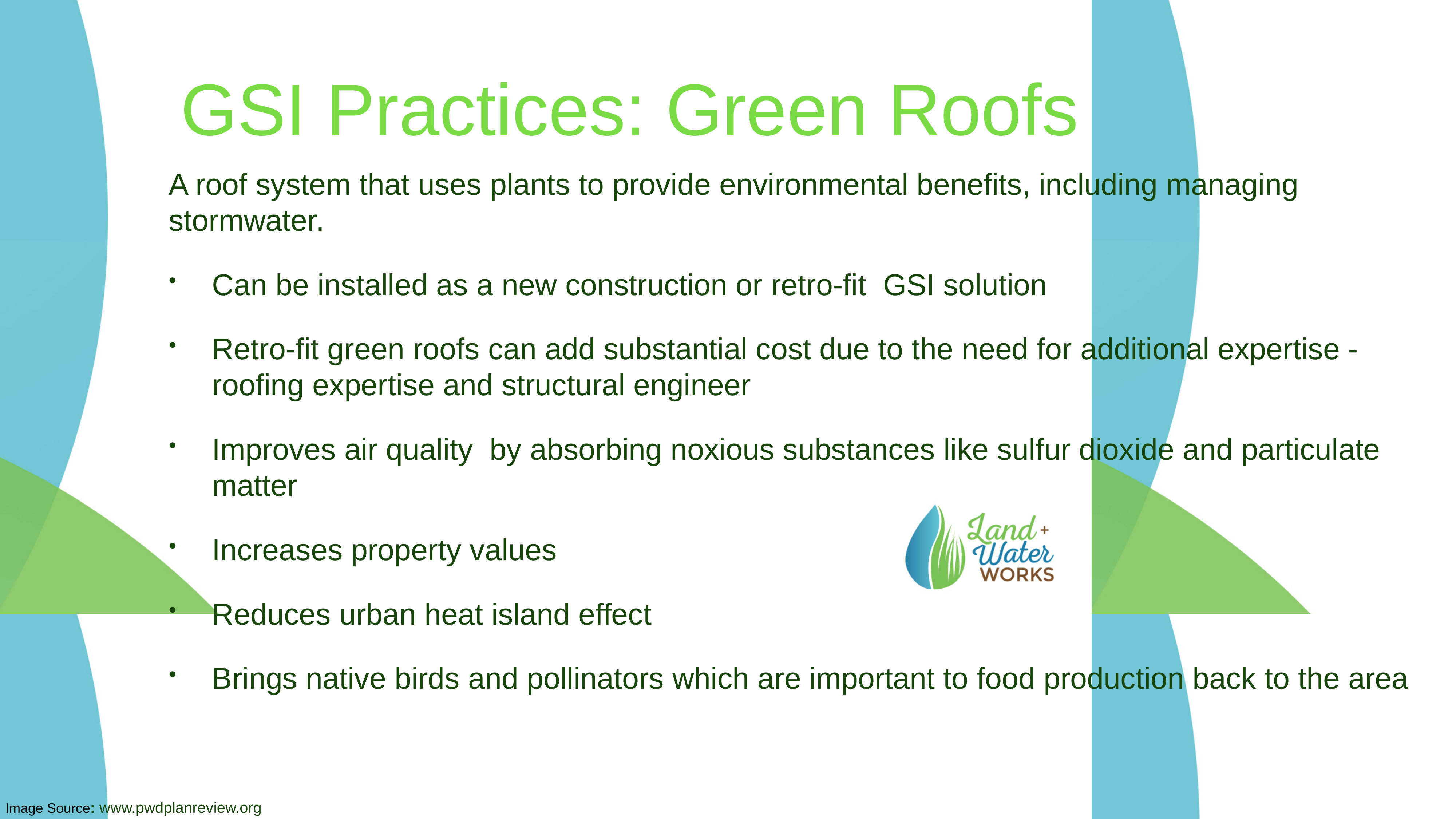

# GSI Practices: Green Roofs
A roof system that uses plants to provide environmental benefits, including managing stormwater.
Can be installed as a new construction or retro-fit  GSI solution
Retro-fit green roofs can add substantial cost due to the need for additional expertise - roofing expertise and structural engineer
Improves air quality  by absorbing noxious substances like sulfur dioxide and particulate matter
Increases property values
Reduces urban heat island effect
Brings native birds and pollinators which are important to food production back to the area

Image Source: www.pwdplanreview.org